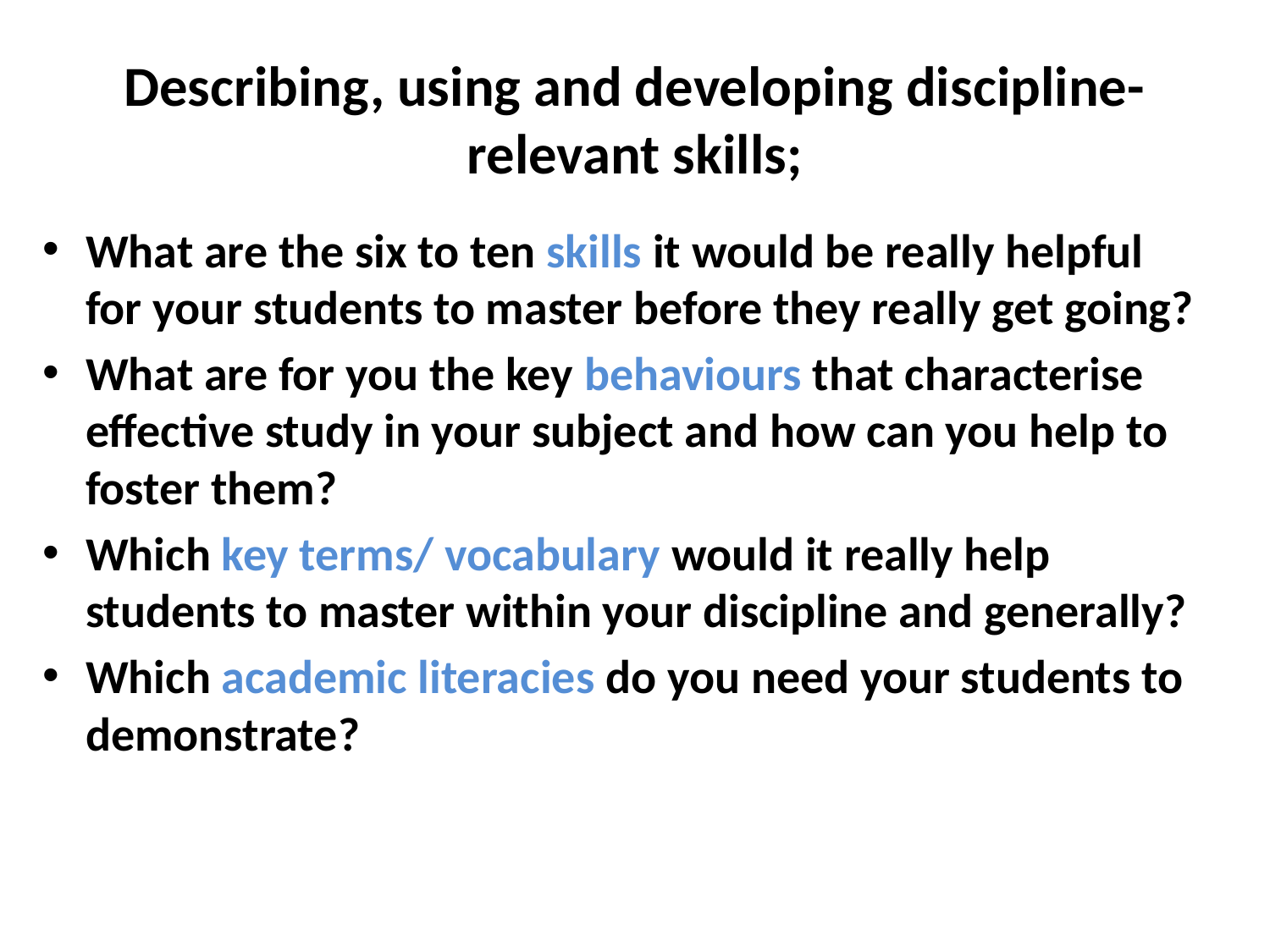

# Describing, using and developing discipline-relevant skills;
What are the six to ten skills it would be really helpful for your students to master before they really get going?
What are for you the key behaviours that characterise effective study in your subject and how can you help to foster them?
Which key terms/ vocabulary would it really help students to master within your discipline and generally?
Which academic literacies do you need your students to demonstrate?